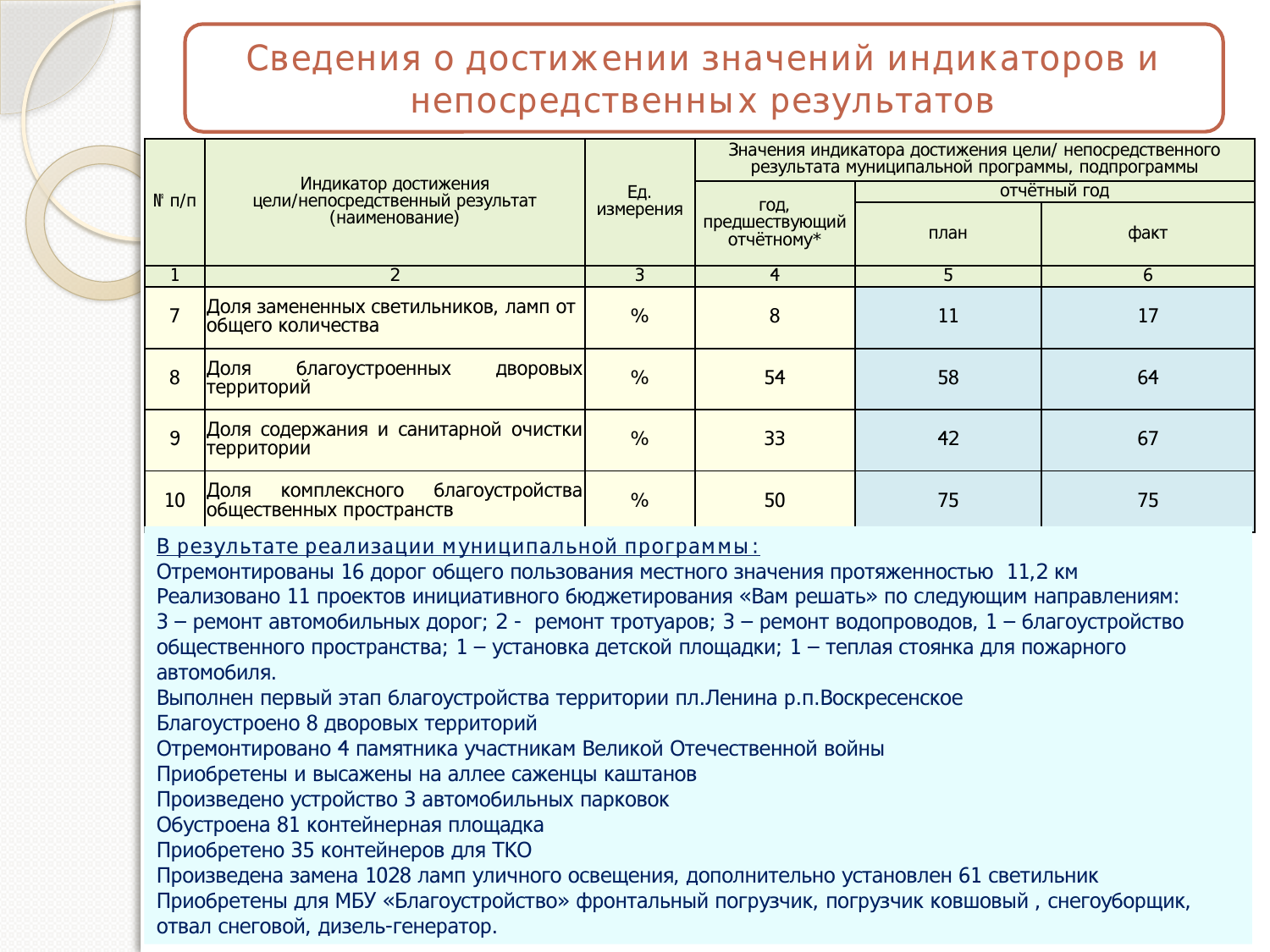

Сведения о достижении значений индикаторов и непосредственных результатов
| № п/п | Индикатор достижения цели/непосредственный результат (наименование) | Ед. измерения | Значения индикатора достижения цели/ непосредственного результата муниципальной программы, подпрограммы |  |  |
| --- | --- | --- | --- | --- | --- |
|  |  |  | год, предшествующий отчётному\* | отчётный год |  |
|  |  |  |  | план | факт |
| 1 | 2 | 3 | 4 | 5 | 6 |
| 7 | Доля замененных светильников, ламп от общего количества | % | 8 | 11 | 17 |
| 8 | Доля благоустроенных дворовых территорий | % | 54 | 58 | 64 |
| 9 | Доля содержания и санитарной очистки территории | % | 33 | 42 | 67 |
| 10 | Доля комплексного благоустройства общественных пространств | % | 50 | 75 | 75 |
В результате реализации муниципальной программы:
Отремонтированы 16 дорог общего пользования местного значения протяженностью  11,2 км
Реализовано 11 проектов инициативного бюджетирования «Вам решать» по следующим направлениям:
3 – ремонт автомобильных дорог; 2 -  ремонт тротуаров; 3 – ремонт водопроводов, 1 – благоустройство общественного пространства; 1 – установка детской площадки; 1 – теплая стоянка для пожарного автомобиля.
Выполнен первый этап благоустройства территории пл.Ленина р.п.Воскресенское
Благоустроено 8 дворовых территорий
Отремонтировано 4 памятника участникам Великой Отечественной войны
Приобретены и высажены на аллее саженцы каштанов
Произведено устройство 3 автомобильных парковок
Обустроена 81 контейнерная площадка
Приобретено 35 контейнеров для ТКО
Произведена замена 1028 ламп уличного освещения, дополнительно установлен 61 светильник
Приобретены для МБУ «Благоустройство» фронтальный погрузчик, погрузчик ковшовый , снегоуборщик, отвал снеговой, дизель-генератор.